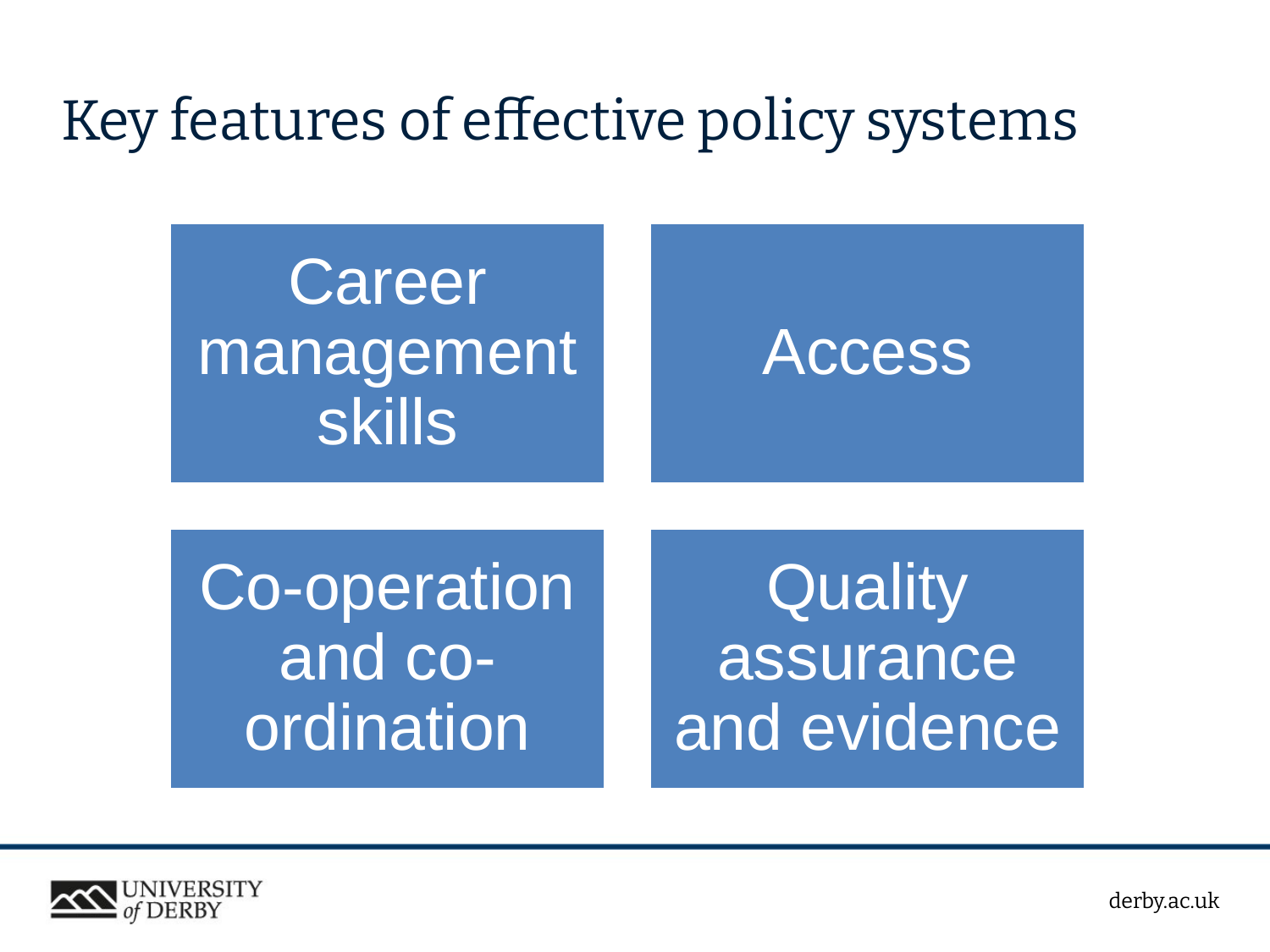

# Key features of effective policy systems
Career management skills
Access
Co-operation and co-ordination
Quality assurance and evidence